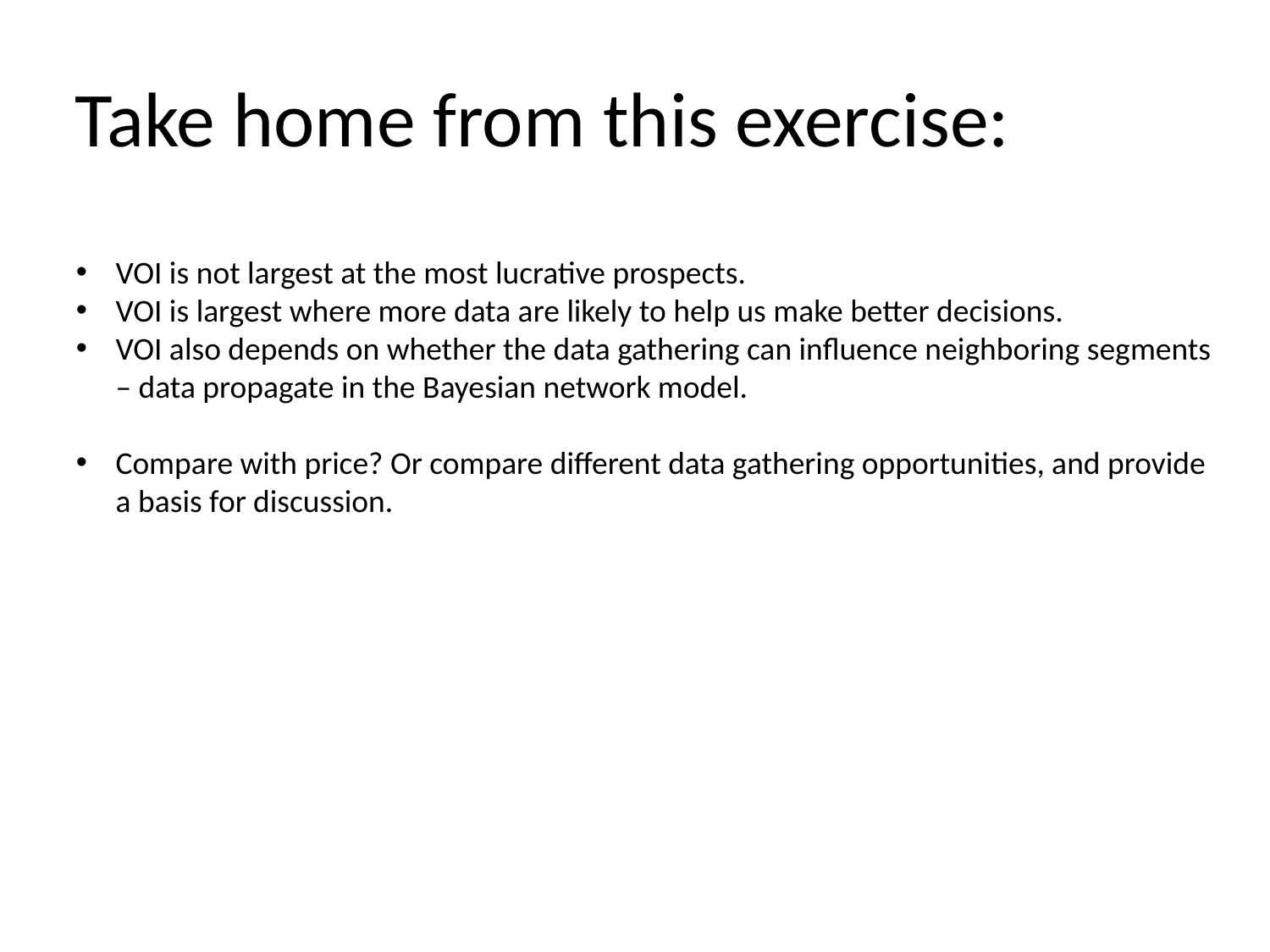

# Take home from this exercise:
.
VOI is not largest at the most lucrative prospects.
VOI is largest where more data are likely to help us make better decisions.
VOI also depends on whether the data gathering can influence neighboring segments – data propagate in the Bayesian network model.

Compare with price? Or compare different data gathering opportunities, and provide a basis for discussion.